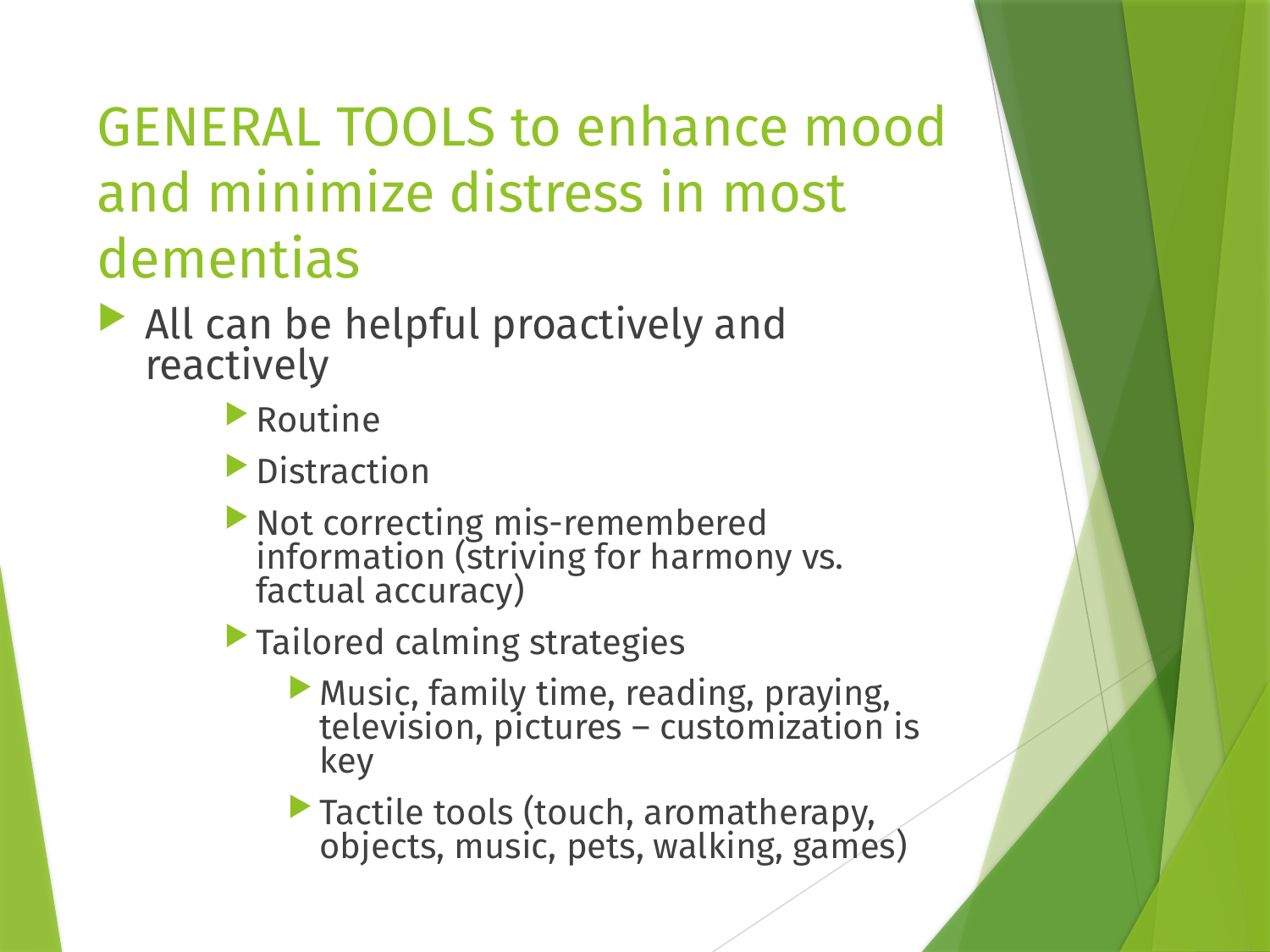

# GENERAL TOOLS to enhance mood and minimize distress in most dementias
All can be helpful proactively and reactively
Routine
Distraction
Not correcting mis-remembered information (striving for harmony vs. factual accuracy)
Tailored calming strategies
Music, family time, reading, praying, television, pictures – customization is key
Tactile tools (touch, aromatherapy, objects, music, pets, walking, games)